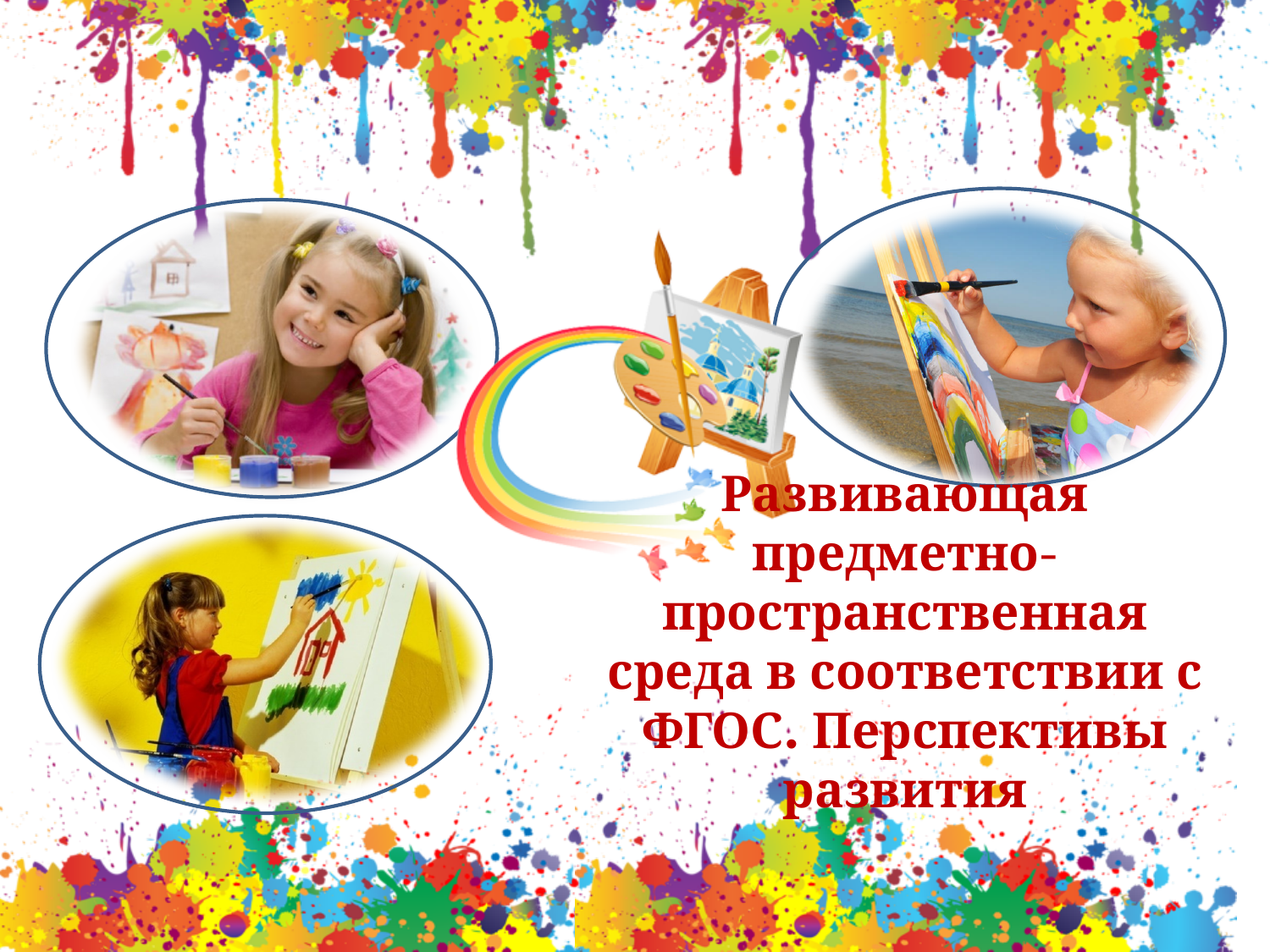

Развивающая предметно-пространственная среда в соответствии с ФГОС. Перспективы развития